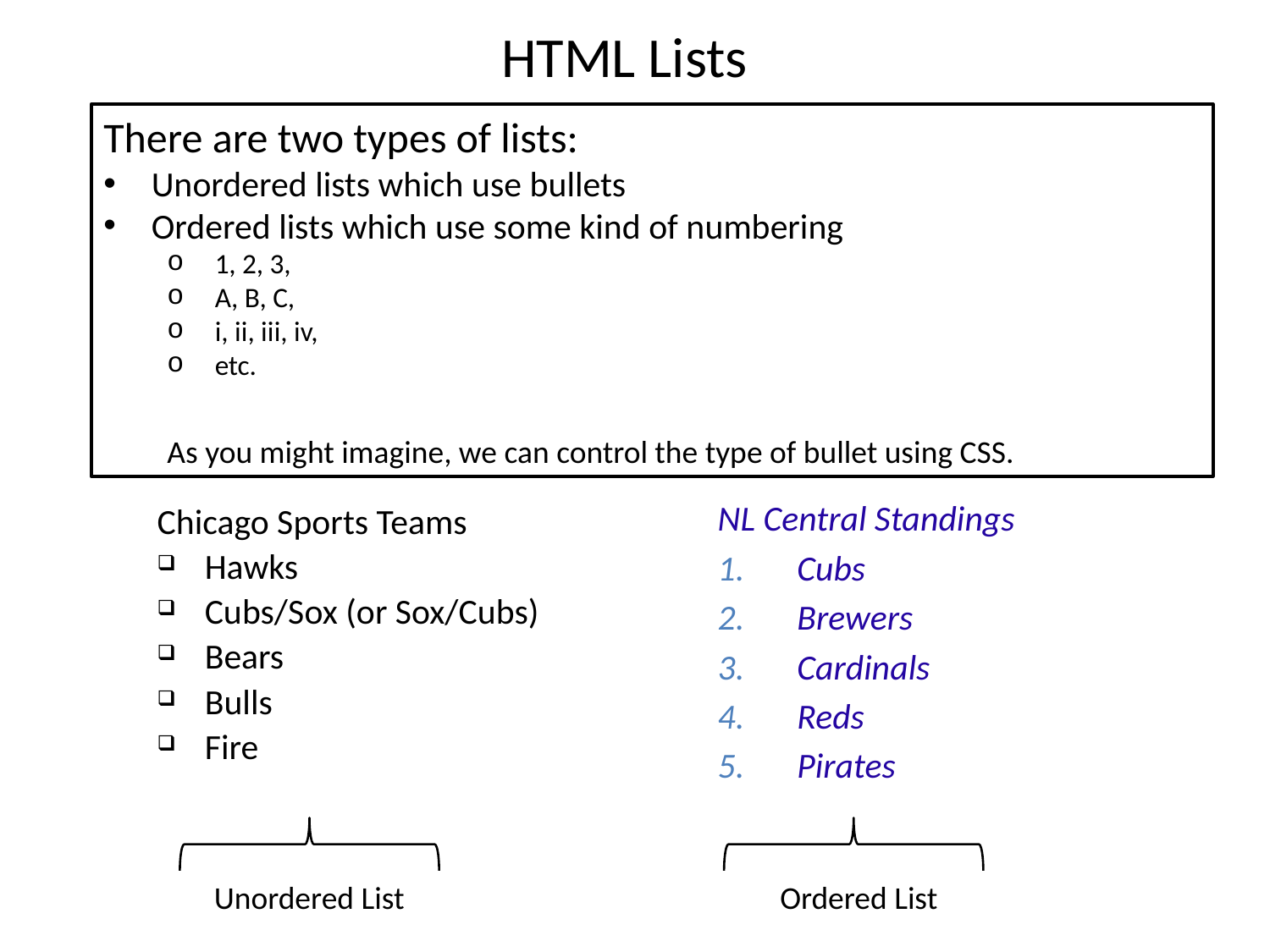

# HTML Lists
There are two types of lists:
Unordered lists which use bullets
Ordered lists which use some kind of numbering
1, 2, 3,
A, B, C,
i, ii, iii, iv,
etc.

As you might imagine, we can control the type of bullet using CSS.
NL Central Standings
Cubs
Brewers
Cardinals
Reds
Pirates
Chicago Sports Teams
Hawks
Cubs/Sox (or Sox/Cubs)
Bears
Bulls
Fire

Unordered List
Ordered List